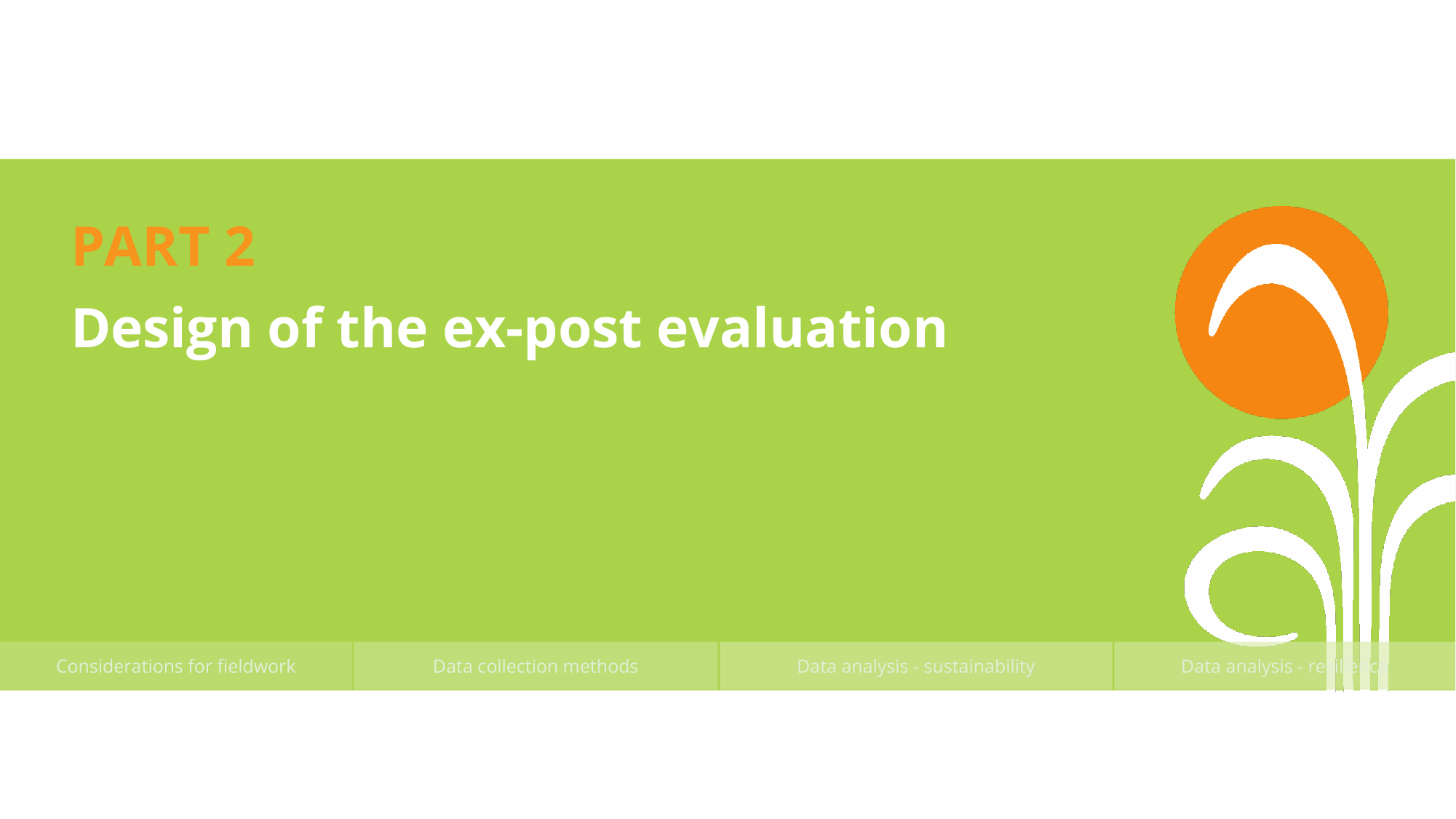

PART 2
Design of the ex-post evaluation
Considerations for fieldwork
Data collection methods
Data analysis - sustainability
Data analysis - resilience